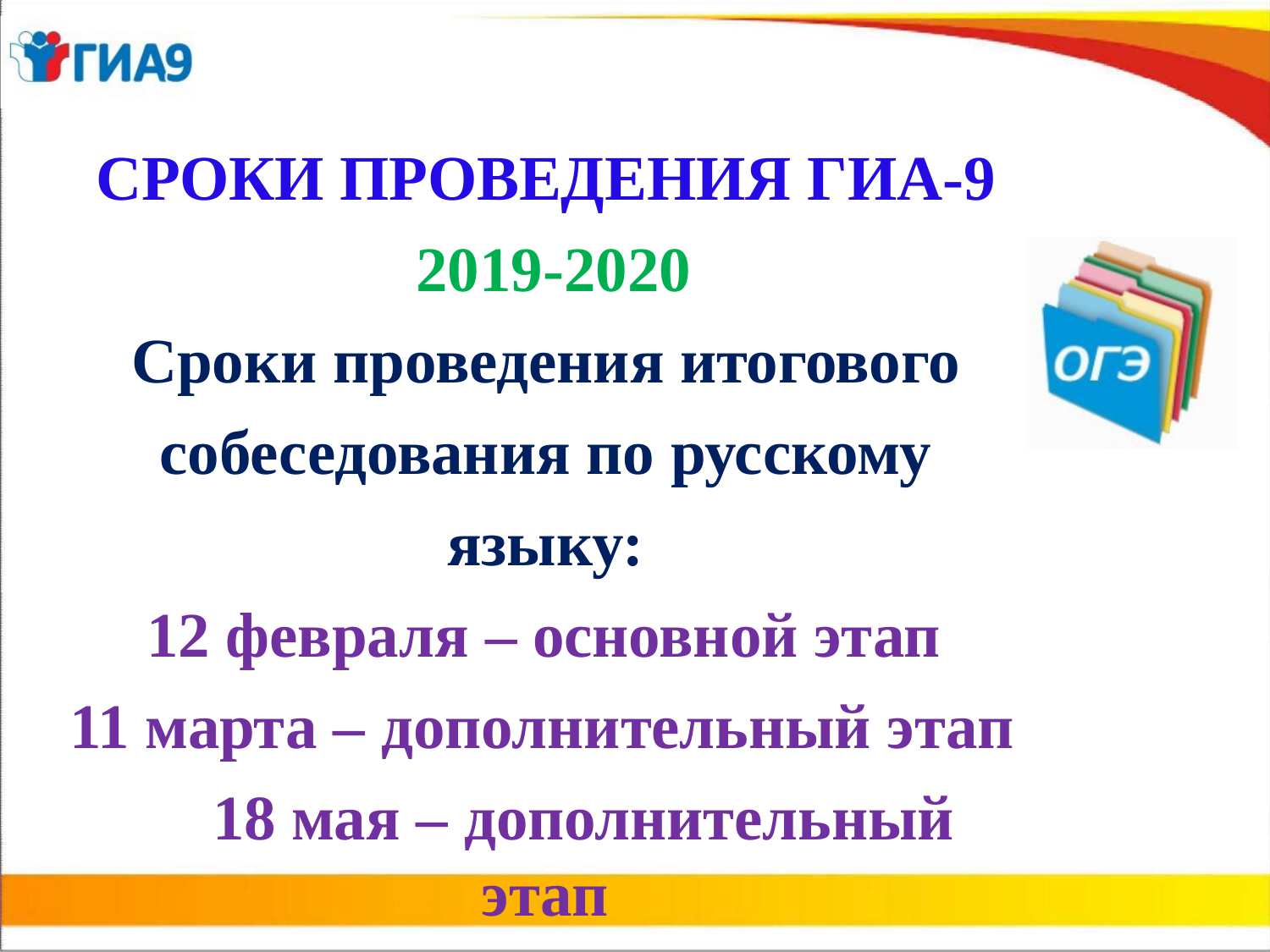

СРОКИ ПРОВЕДЕНИЯ ГИА-9  2019-2020
Сроки проведения итогового  собеседования по русскому  языку:
12 февраля – основной этап  11 марта – дополнительный этап
18 мая – дополнительный этап